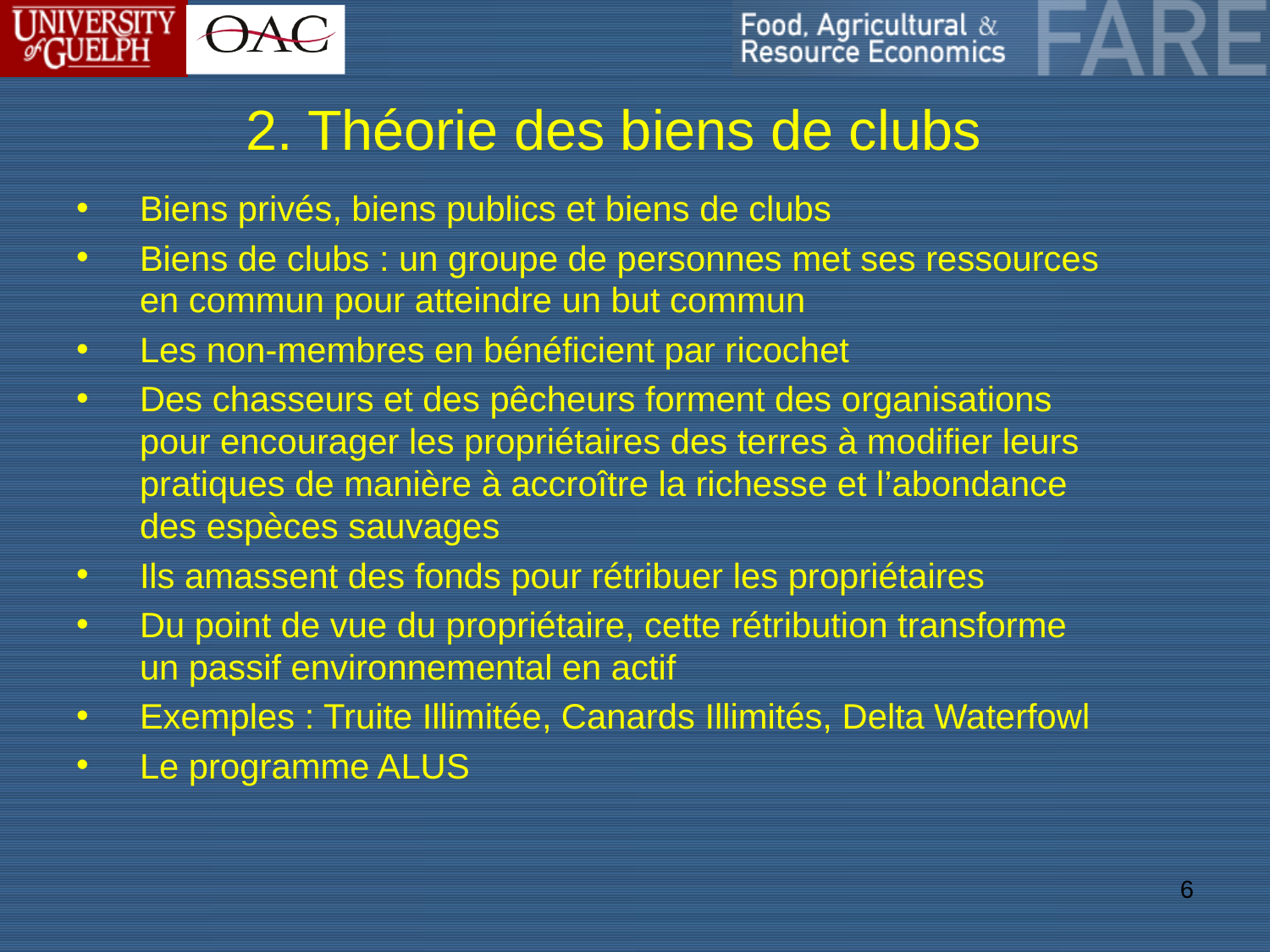

# 2. Théorie des biens de clubs
Biens privés, biens publics et biens de clubs
Biens de clubs : un groupe de personnes met ses ressources en commun pour atteindre un but commun
Les non-membres en bénéficient par ricochet
Des chasseurs et des pêcheurs forment des organisations pour encourager les propriétaires des terres à modifier leurs pratiques de manière à accroître la richesse et l’abondance des espèces sauvages
Ils amassent des fonds pour rétribuer les propriétaires
Du point de vue du propriétaire, cette rétribution transforme un passif environnemental en actif
Exemples : Truite Illimitée, Canards Illimités, Delta Waterfowl
Le programme ALUS

6